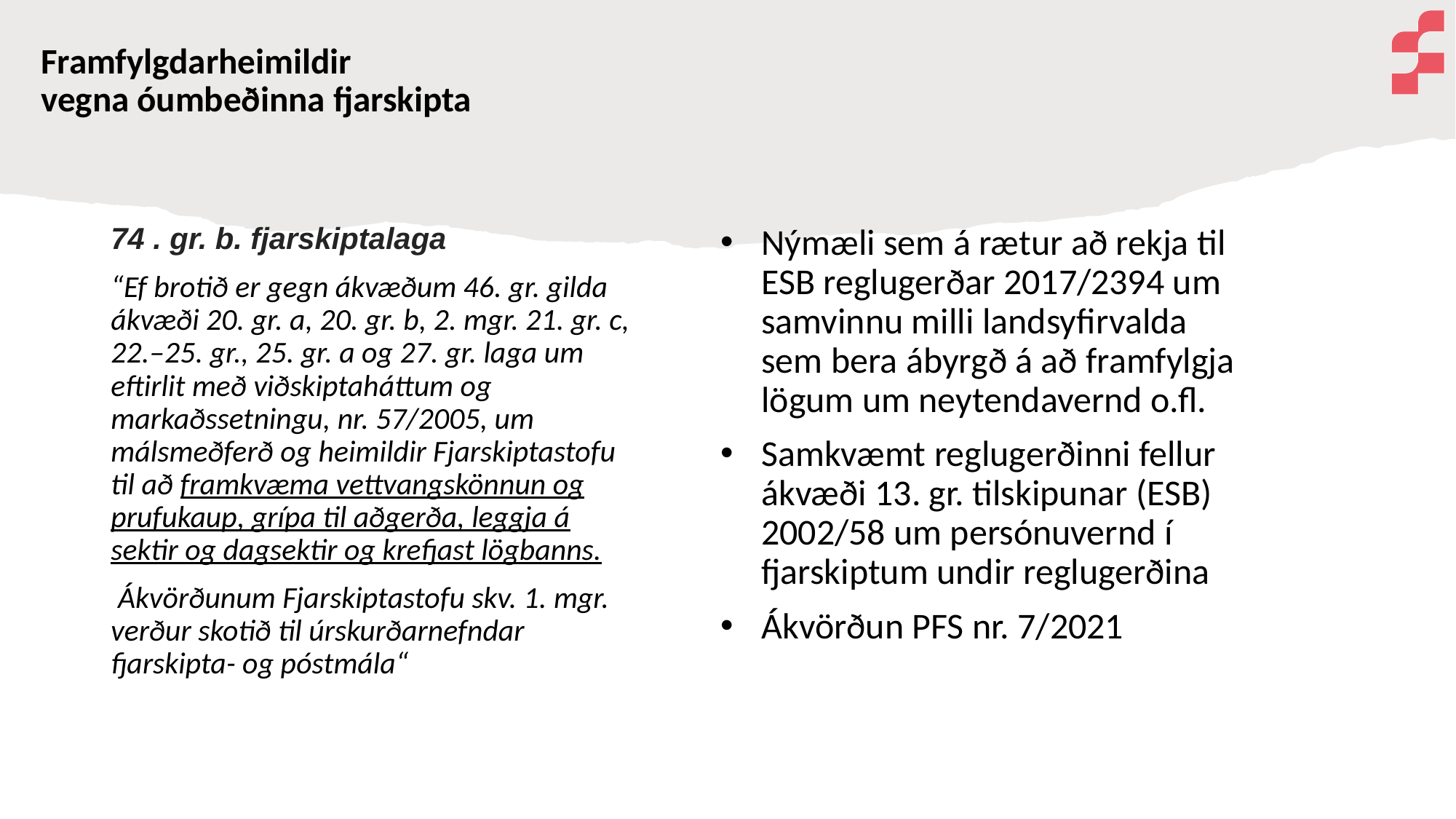

Framfylgdarheimildir
vegna óumbeðinna fjarskipta
74 . gr. b. fjarskiptalaga
“Ef brotið er gegn ákvæðum 46. gr. gilda ákvæði 20. gr. a, 20. gr. b, 2. mgr. 21. gr. c, 22.–25. gr., 25. gr. a og 27. gr. laga um eftirlit með viðskiptaháttum og markaðssetningu, nr. 57/2005, um málsmeðferð og heimildir Fjarskiptastofu til að framkvæma vettvangskönnun og prufukaup, grípa til aðgerða, leggja á sektir og dagsektir og krefjast lögbanns.
 Ákvörðunum Fjarskiptastofu skv. 1. mgr. verður skotið til úrskurðarnefndar fjarskipta- og póstmála“
Nýmæli sem á rætur að rekja til ESB reglugerðar 2017/2394 um samvinnu milli landsyfirvalda sem bera ábyrgð á að framfylgja lögum um neytendavernd o.fl.
Samkvæmt reglugerðinni fellur ákvæði 13. gr. tilskipunar (ESB) 2002/58 um persónuvernd í fjarskiptum undir reglugerðina
Ákvörðun PFS nr. 7/2021